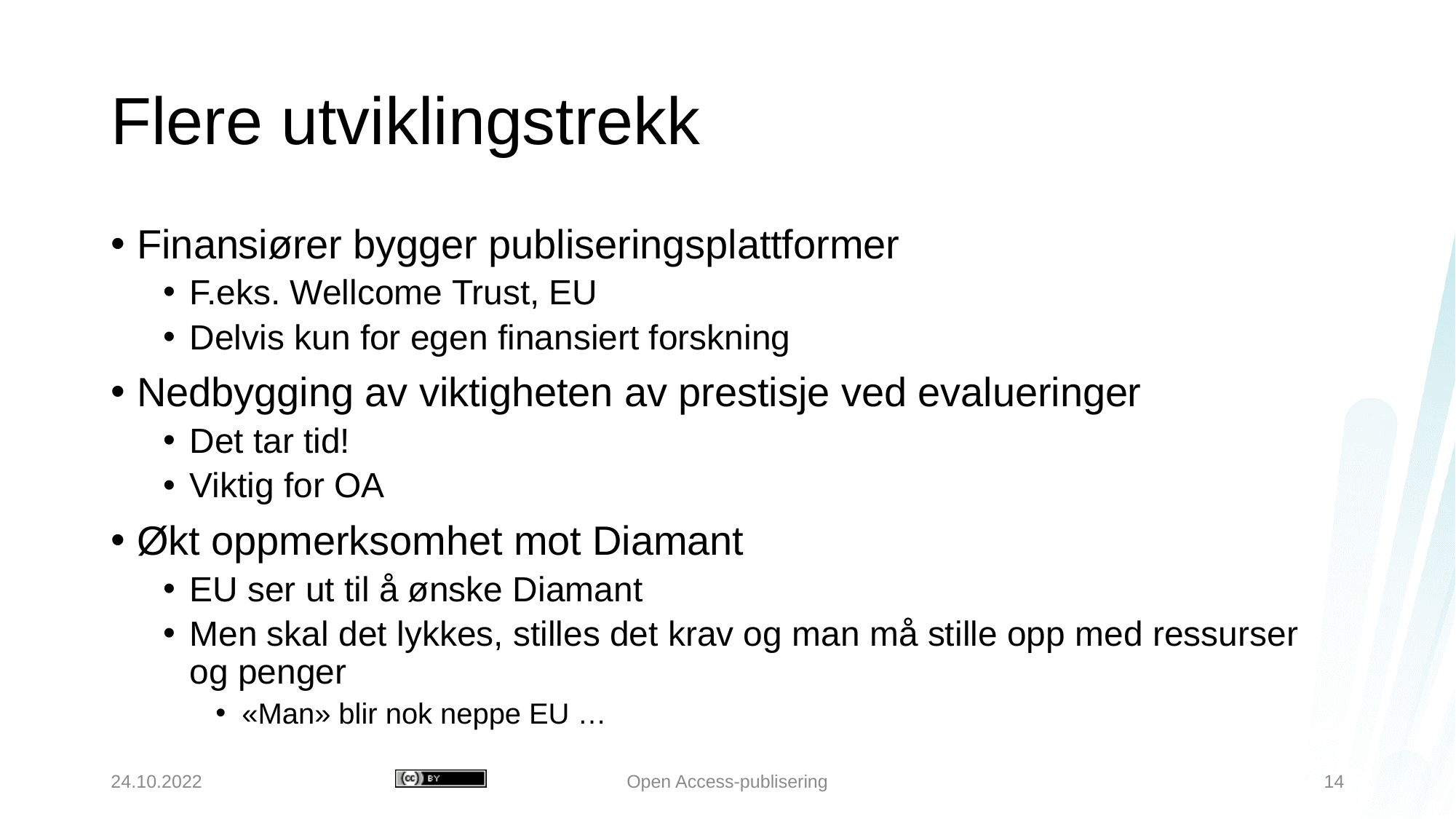

# Flere utviklingstrekk
Finansiører bygger publiseringsplattformer
F.eks. Wellcome Trust, EU
Delvis kun for egen finansiert forskning
Nedbygging av viktigheten av prestisje ved evalueringer
Det tar tid!
Viktig for OA
Økt oppmerksomhet mot Diamant
EU ser ut til å ønske Diamant
Men skal det lykkes, stilles det krav og man må stille opp med ressurser og penger
«Man» blir nok neppe EU …
24.10.2022
Open Access-publisering
14